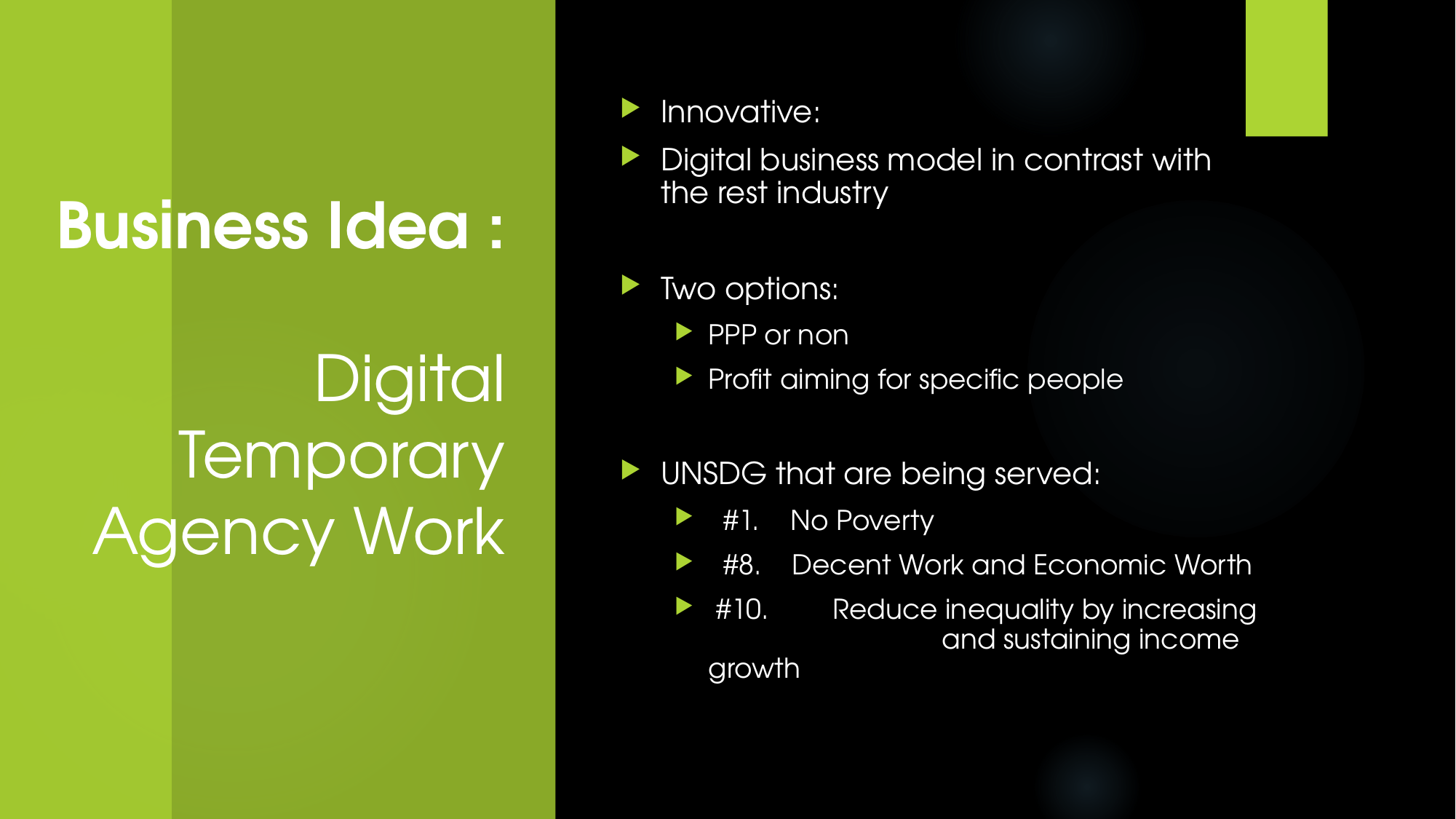

# Business Idea : Digital Temporary Agency Work
Innovative:
Digital business model in contrast with the rest industry

Two options:
PPP or non
Profit aiming for specific people

UNSDG that are being served:
  #1.    No Poverty
  #8.    Decent Work and Economic Worth
 #10. 	  Reduce inequality by increasing 		  and sustaining income growth